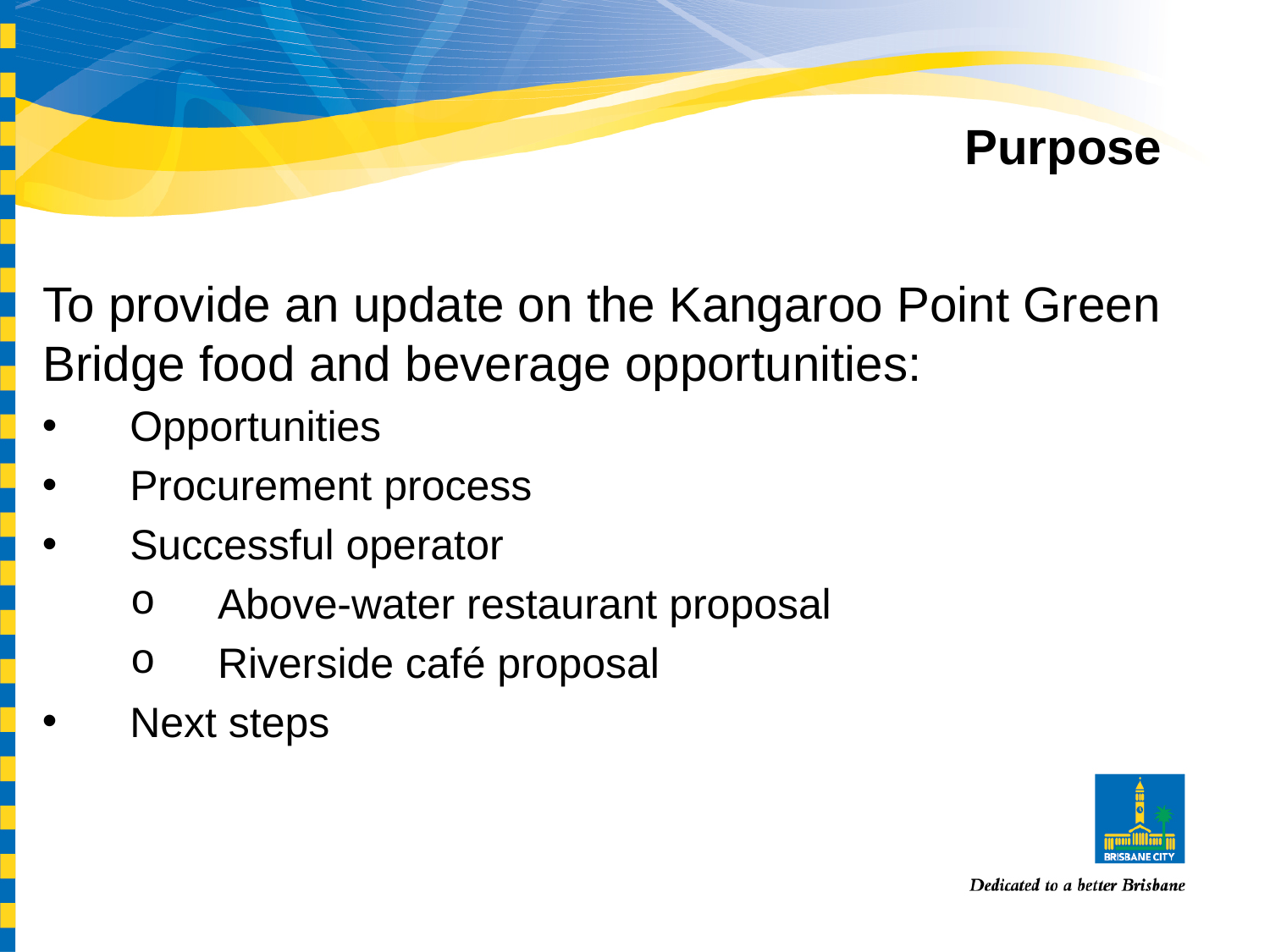

# Purpose
To provide an update on the Kangaroo Point Green Bridge food and beverage opportunities:
Opportunities
Procurement process
Successful operator
Above-water restaurant proposal
Riverside café proposal
Next steps